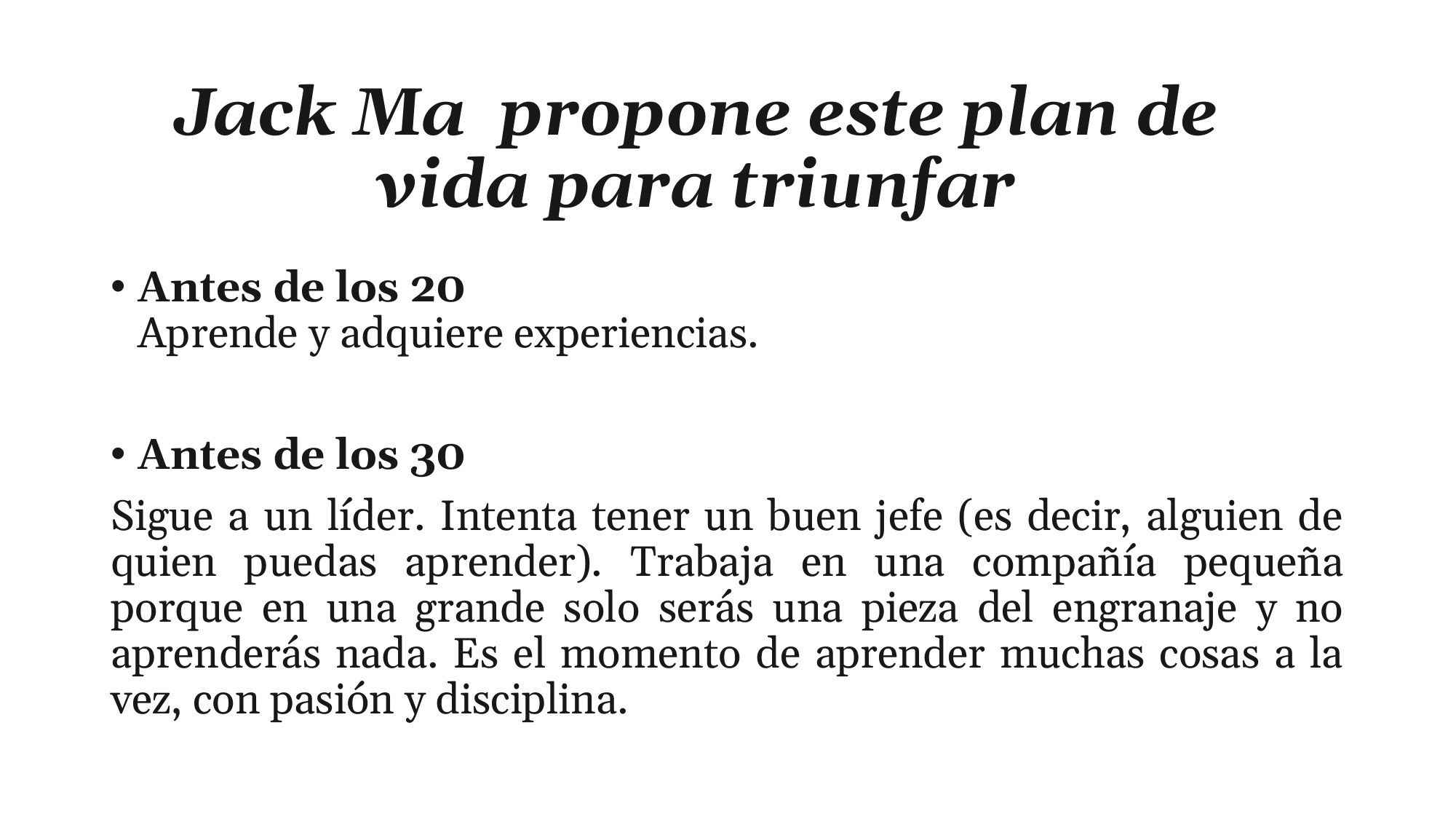

# Jack Ma  propone este plan de vida para triunfar

Antes de los 20 
Aprende y adquiere experiencias.

Antes de los 30
Sigue a un líder. Intenta tener un buen jefe (es decir, alguien de quien puedas aprender). Trabaja en una compañía pequeña porque en una grande solo serás una pieza del engranaje y no aprenderás nada. Es el momento de aprender muchas cosas a la vez, con pasión y disciplina.